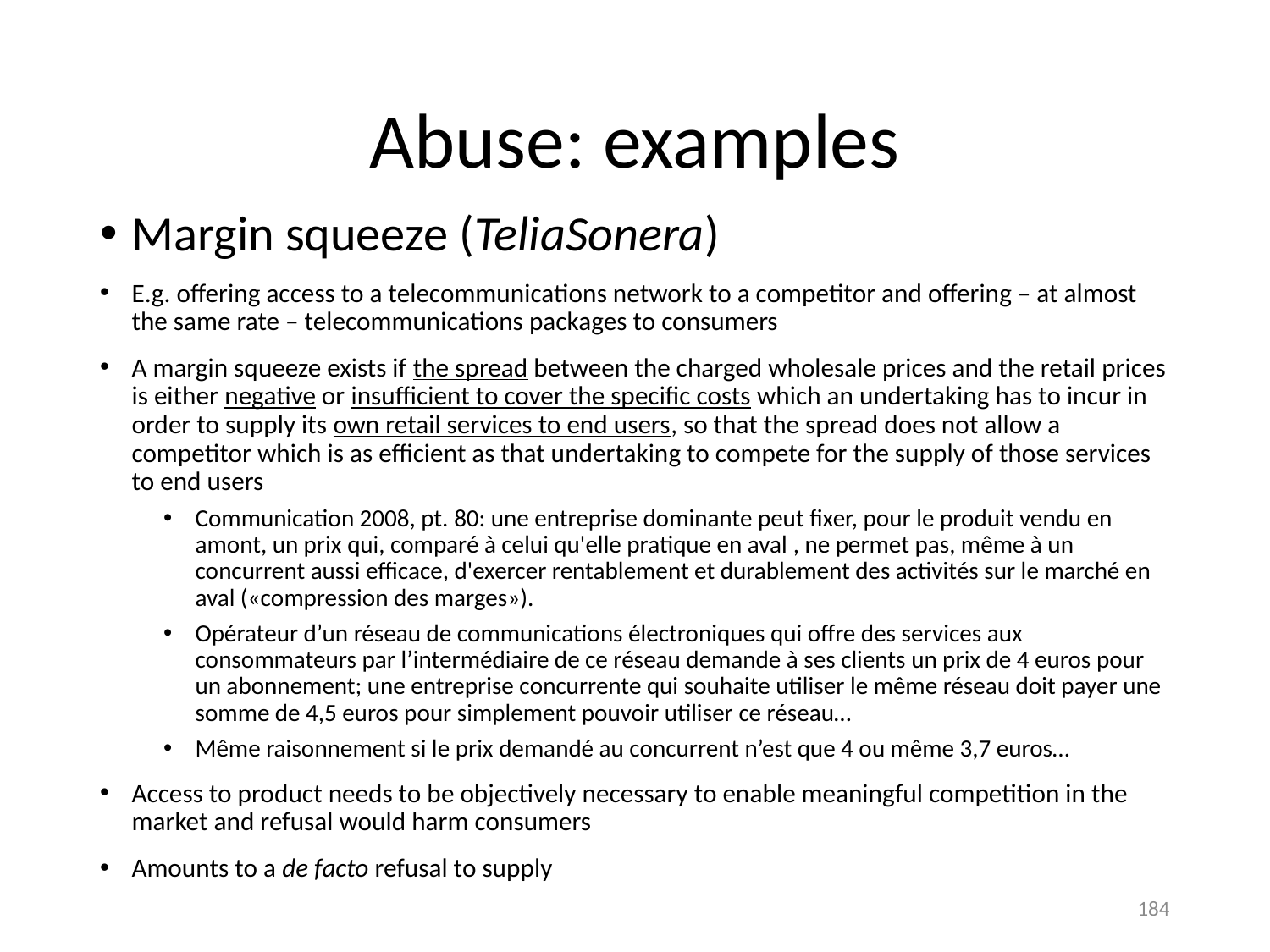

# Abuse: examples
Margin squeeze (TeliaSonera)
E.g. offering access to a telecommunications network to a competitor and offering – at almost the same rate – telecommunications packages to consumers
A margin squeeze exists if the spread between the charged wholesale prices and the retail prices is either negative or insufficient to cover the specific costs which an undertaking has to incur in order to supply its own retail services to end users, so that the spread does not allow a competitor which is as efficient as that undertaking to compete for the supply of those services to end users
Communication 2008, pt. 80: une entreprise dominante peut fixer, pour le produit vendu en amont, un prix qui, comparé à celui qu'elle pratique en aval , ne permet pas, même à un concurrent aussi efficace, d'exercer rentablement et durablement des activités sur le marché en aval («compression des marges»).
Opérateur d’un réseau de communications électroniques qui offre des services aux consommateurs par l’intermédiaire de ce réseau demande à ses clients un prix de 4 euros pour un abonnement; une entreprise concurrente qui souhaite utiliser le même réseau doit payer une somme de 4,5 euros pour simplement pouvoir utiliser ce réseau…
Même raisonnement si le prix demandé au concurrent n’est que 4 ou même 3,7 euros…
Access to product needs to be objectively necessary to enable meaningful competition in the market and refusal would harm consumers
Amounts to a de facto refusal to supply
184